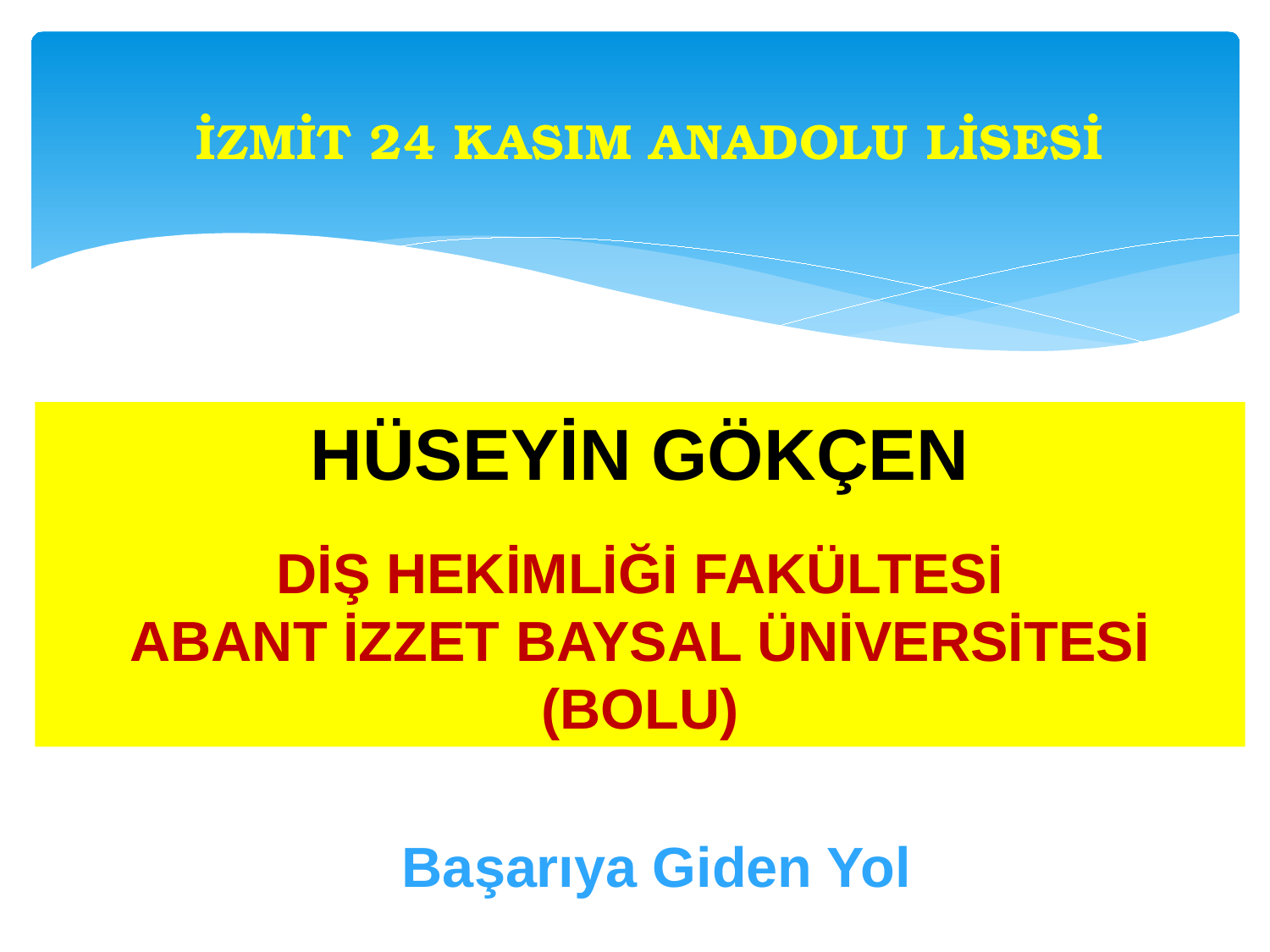

İZMİT 24 KASIM ANADOLU LİSESİ
HÜSEYİN GÖKÇEN

DİŞ HEKİMLİĞİ FAKÜLTESİ
ABANT İZZET BAYSAL ÜNİVERSİTESİ
(BOLU)
Başarıya Giden Yol